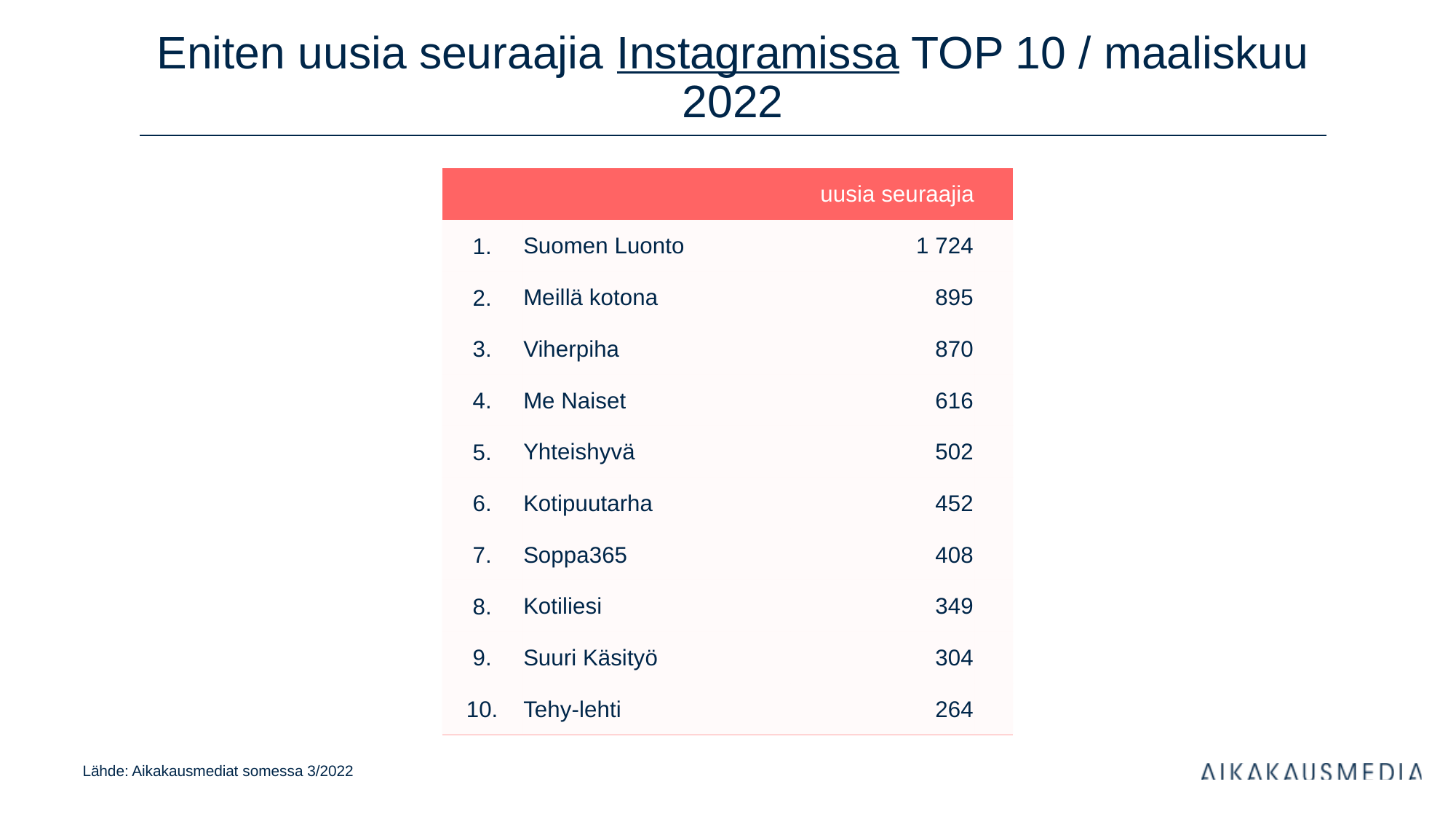

# Eniten uusia seuraajia Instagramissa TOP 10 / maaliskuu 2022
| uusia seuraajia |  | kanavan tilaajia |  |
| --- | --- | --- | --- |
| 1. | Suomen Luonto | 1 724 |  |
| 2. | Meillä kotona | 895 |  |
| 3. | Viherpiha | 870 |  |
| 4. | Me Naiset | 616 |  |
| 5. | Yhteishyvä | 502 |  |
| 6. | Kotipuutarha | 452 |  |
| 7. | Soppa365 | 408 |  |
| 8. | Kotiliesi | 349 |  |
| 9. | Suuri Käsityö | 304 |  |
| 10. | Tehy-lehti | 264 |  |